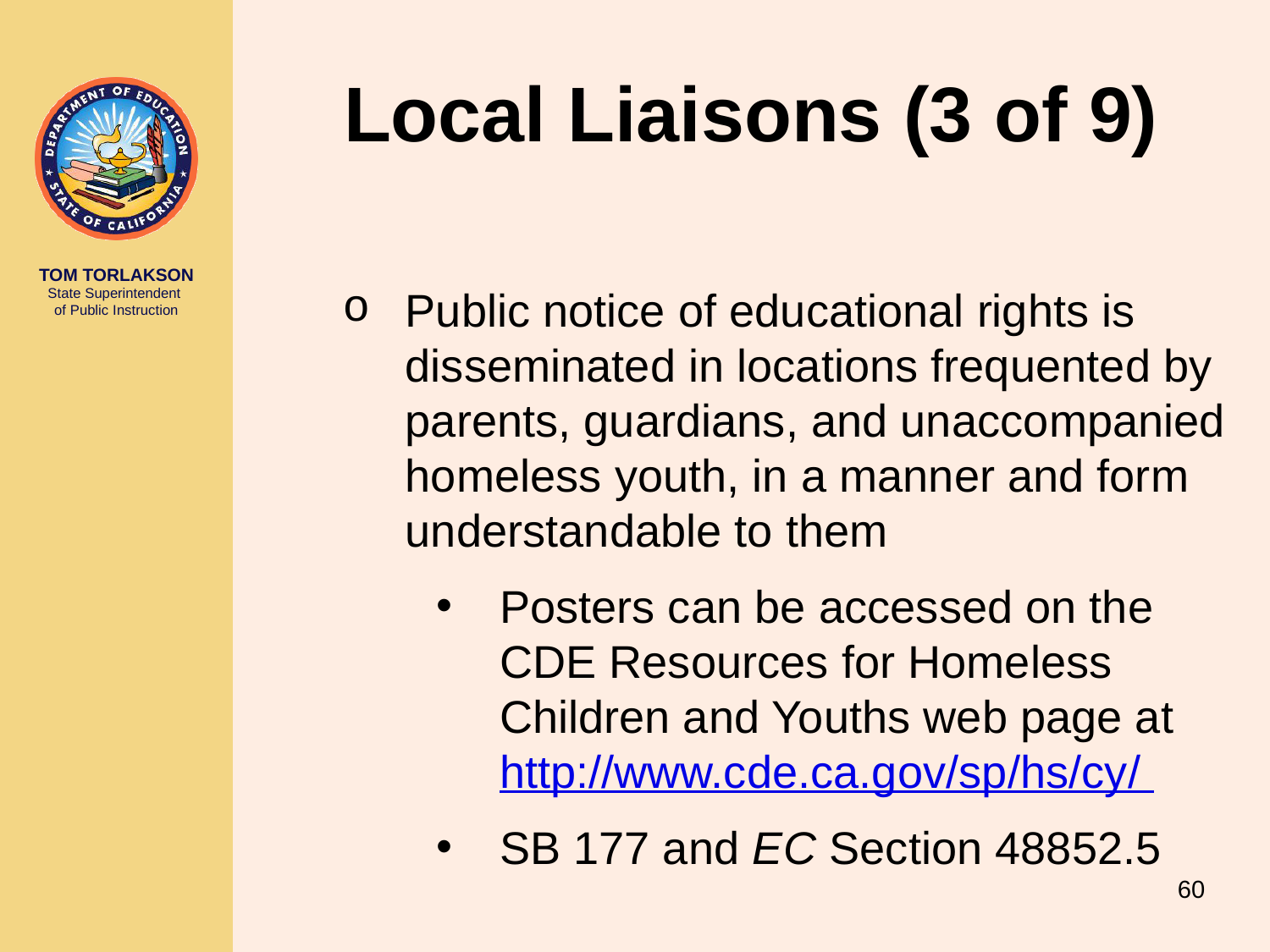

# Local Liaisons (3 of 9)
Public notice of educational rights is disseminated in locations frequented by parents, guardians, and unaccompanied homeless youth, in a manner and form understandable to them
Posters can be accessed on the CDE Resources for Homeless Children and Youths web page at  http://www.cde.ca.gov/sp/hs/cy/
SB 177 and EC Section 48852.5

60